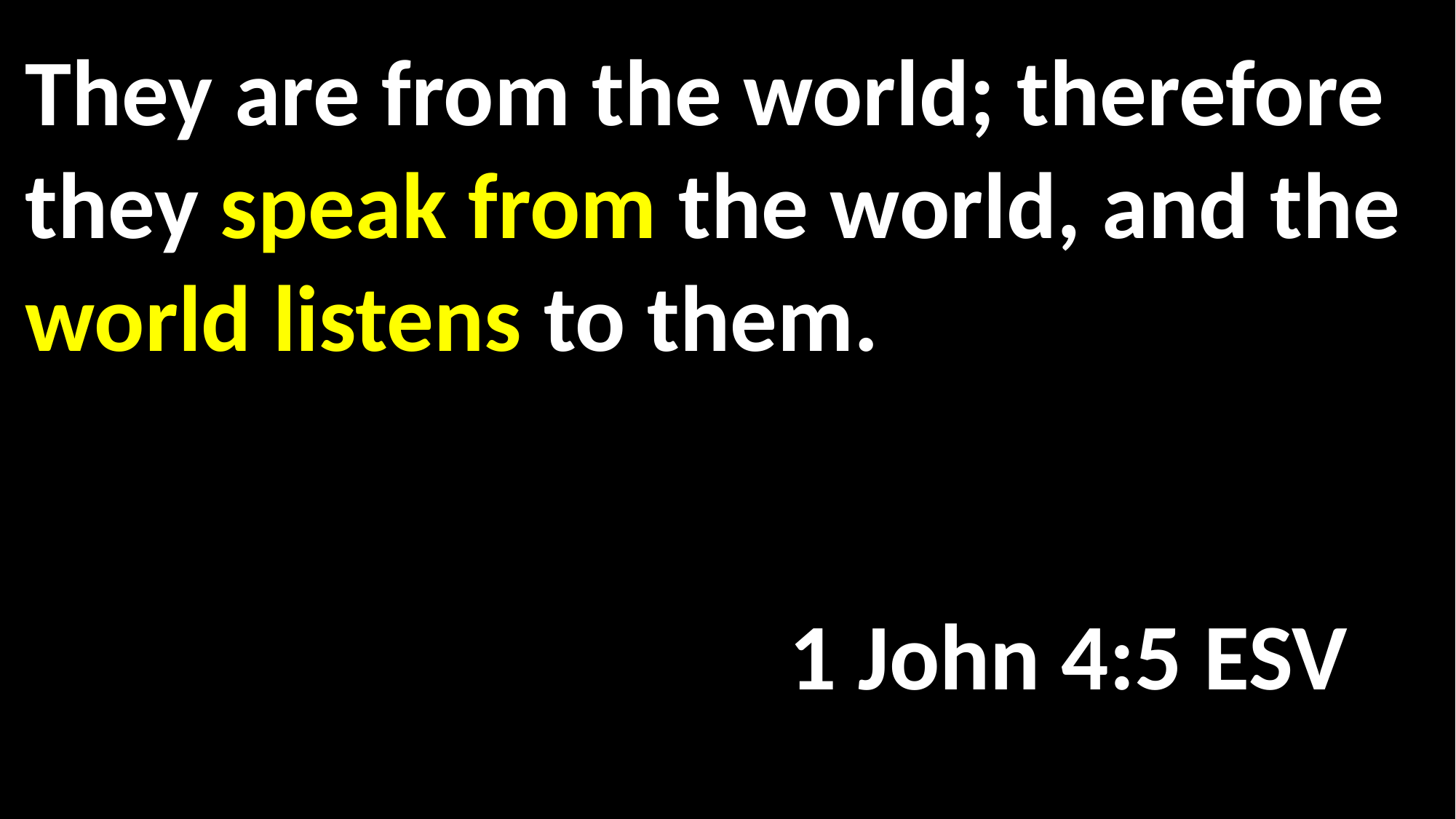

They are from the world; therefore they speak from the world, and the world listens to them.															     																								1 John 4:5 ESV